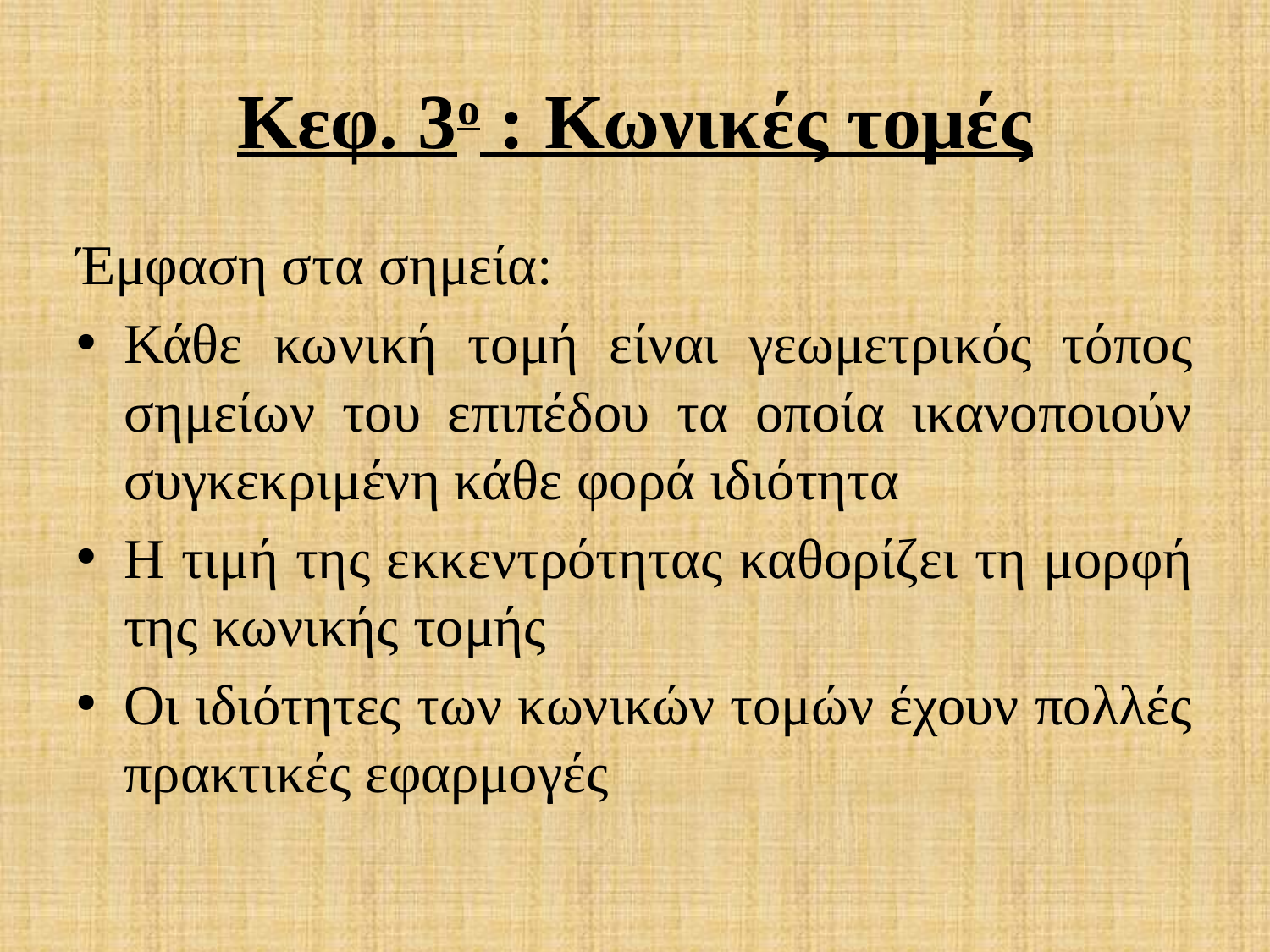

# Κεφ. 3ο : Κωνικές τομές
Έμφαση στα σημεία:
Κάθε κωνική τομή είναι γεωμετρικός τόπος σημείων του επιπέδου τα οποία ικανοποιούν συγκεκριμένη κάθε φορά ιδιότητα
Η τιμή της εκκεντρότητας καθορίζει τη μορφή της κωνικής τομής
Οι ιδιότητες των κωνικών τομών έχουν πολλές πρακτικές εφαρμογές